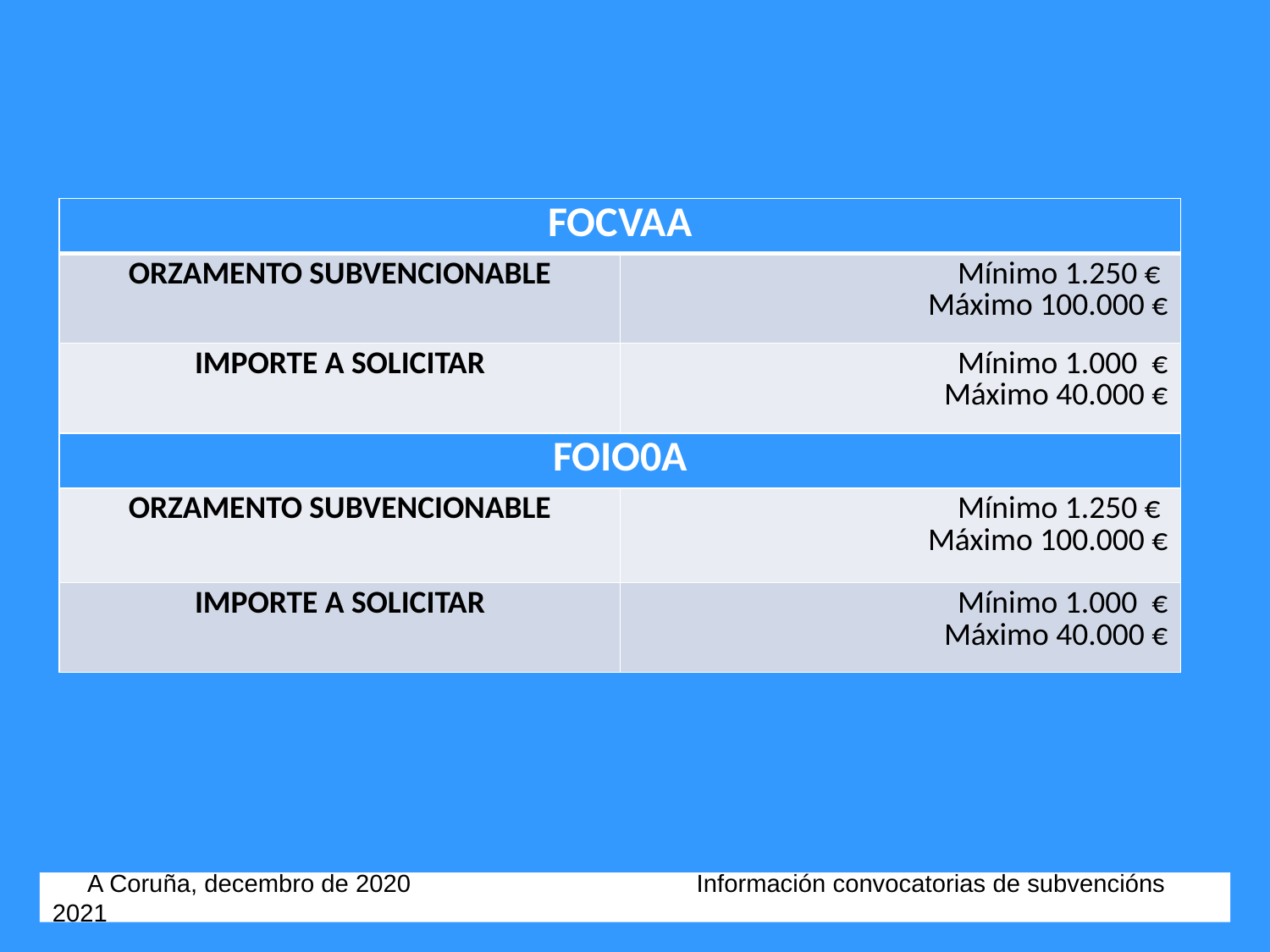

| FOCVAA |  |
| --- | --- |
| ORZAMENTO SUBVENCIONABLE | Mínimo 1.250 € Máximo 100.000 € |
| IMPORTE A SOLICITAR | Mínimo 1.000 € Máximo 40.000 € |
| FOIO0A |  |
| ORZAMENTO SUBVENCIONABLE | Mínimo 1.250 € Máximo 100.000 € |
| IMPORTE A SOLICITAR | Mínimo 1.000 € Máximo 40.000 € |
     A Coruña, decembro de 2020                                         Información convocatorias de subvencións 2021